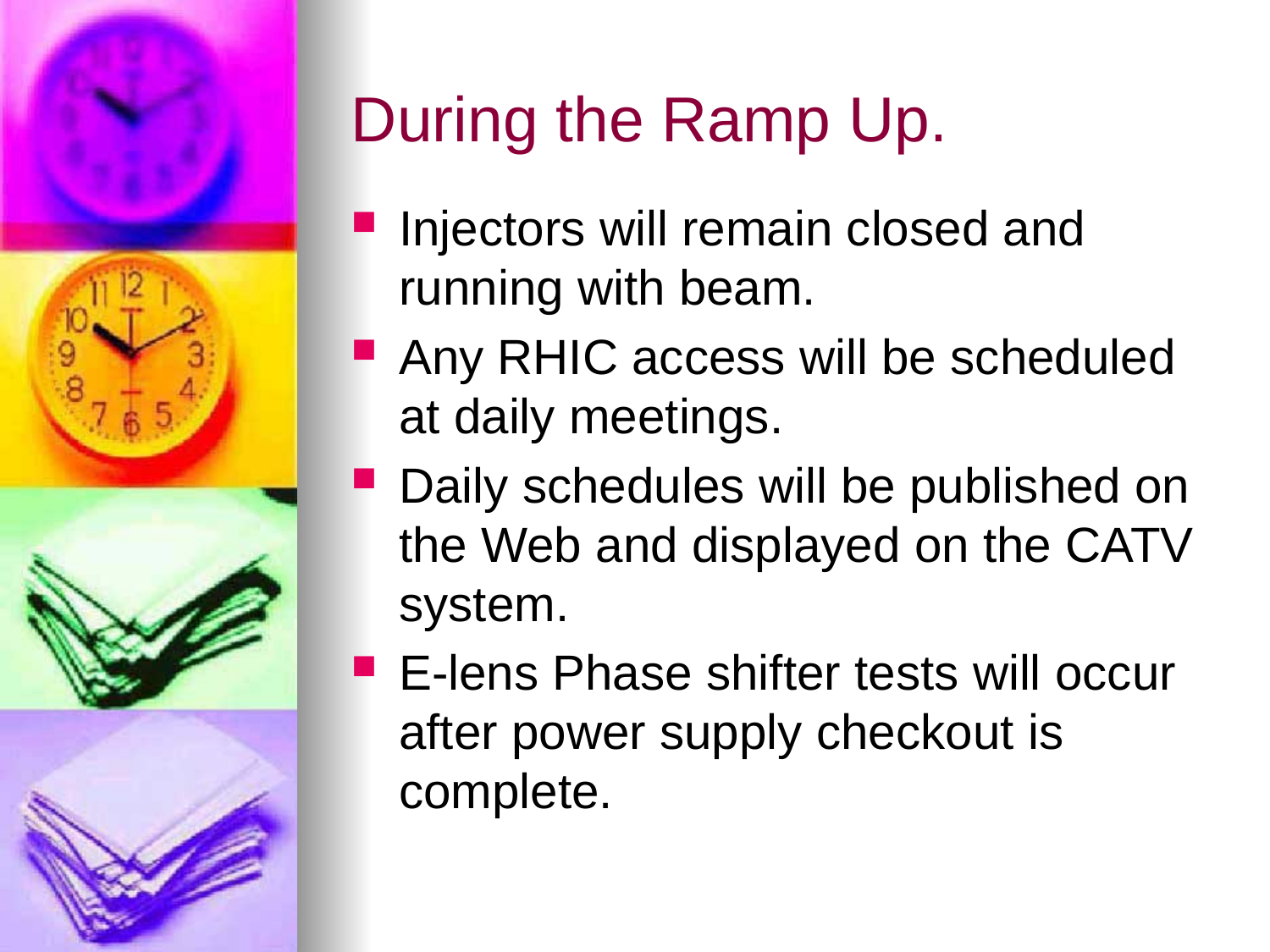

# During the Ramp Up.
Injectors will remain closed and running with beam.
Any RHIC access will be scheduled at daily meetings.
Daily schedules will be published on the Web and displayed on the CATV system.
E-lens Phase shifter tests will occur after power supply checkout is complete.